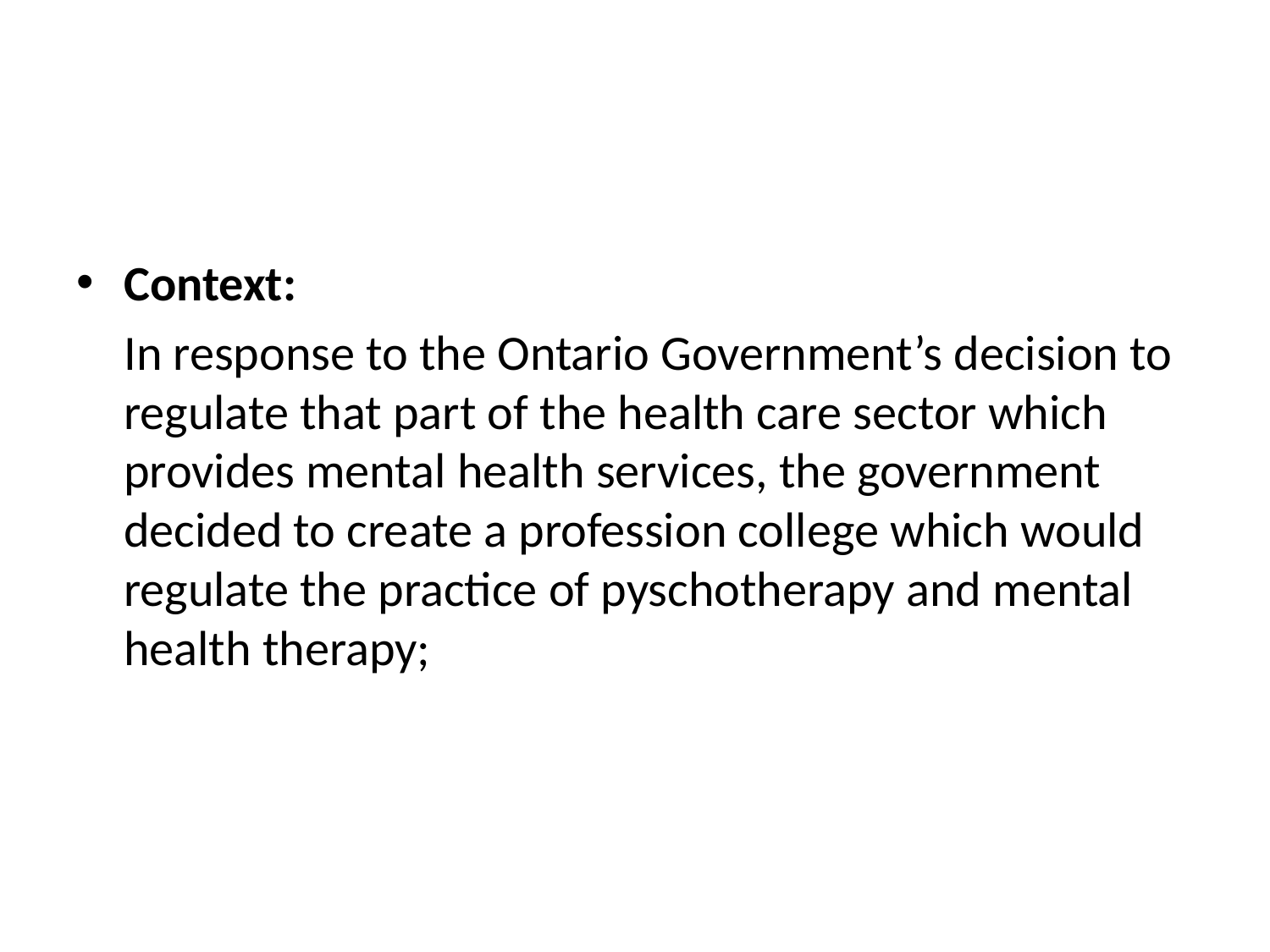

#

Context:
	In response to the Ontario Government’s decision to regulate that part of the health care sector which provides mental health services, the government decided to create a profession college which would regulate the practice of pyschotherapy and mental health therapy;